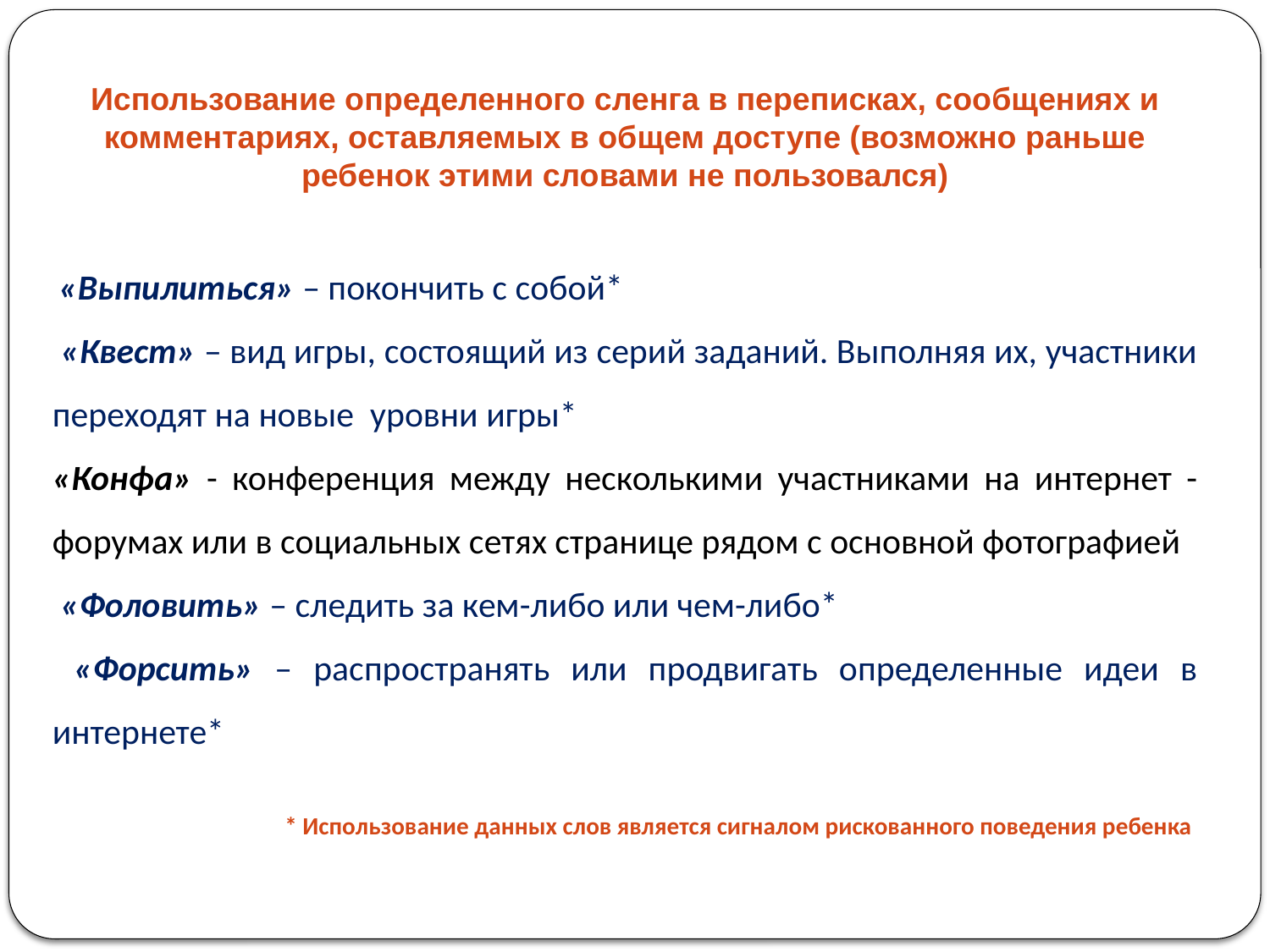

Использование определенного сленга в переписках, сообщениях и комментариях, оставляемых в общем доступе (возможно раньше ребенок этими словами не пользовался)

 «Выпилиться» – покончить с собой*
 «Квест» – вид игры, состоящий из серий заданий. Выполняя их, участники переходят на новые  уровни игры*
«Конфа» - конференция между несколькими участниками на интернет - форумах или в социальных сетях странице рядом с основной фотографией
 «Фоловить» – следить за кем-либо или чем-либо*
 «Форсить» – распространять или продвигать определенные идеи в интернете*

* Использование данных слов является сигналом рискованного поведения ребенка